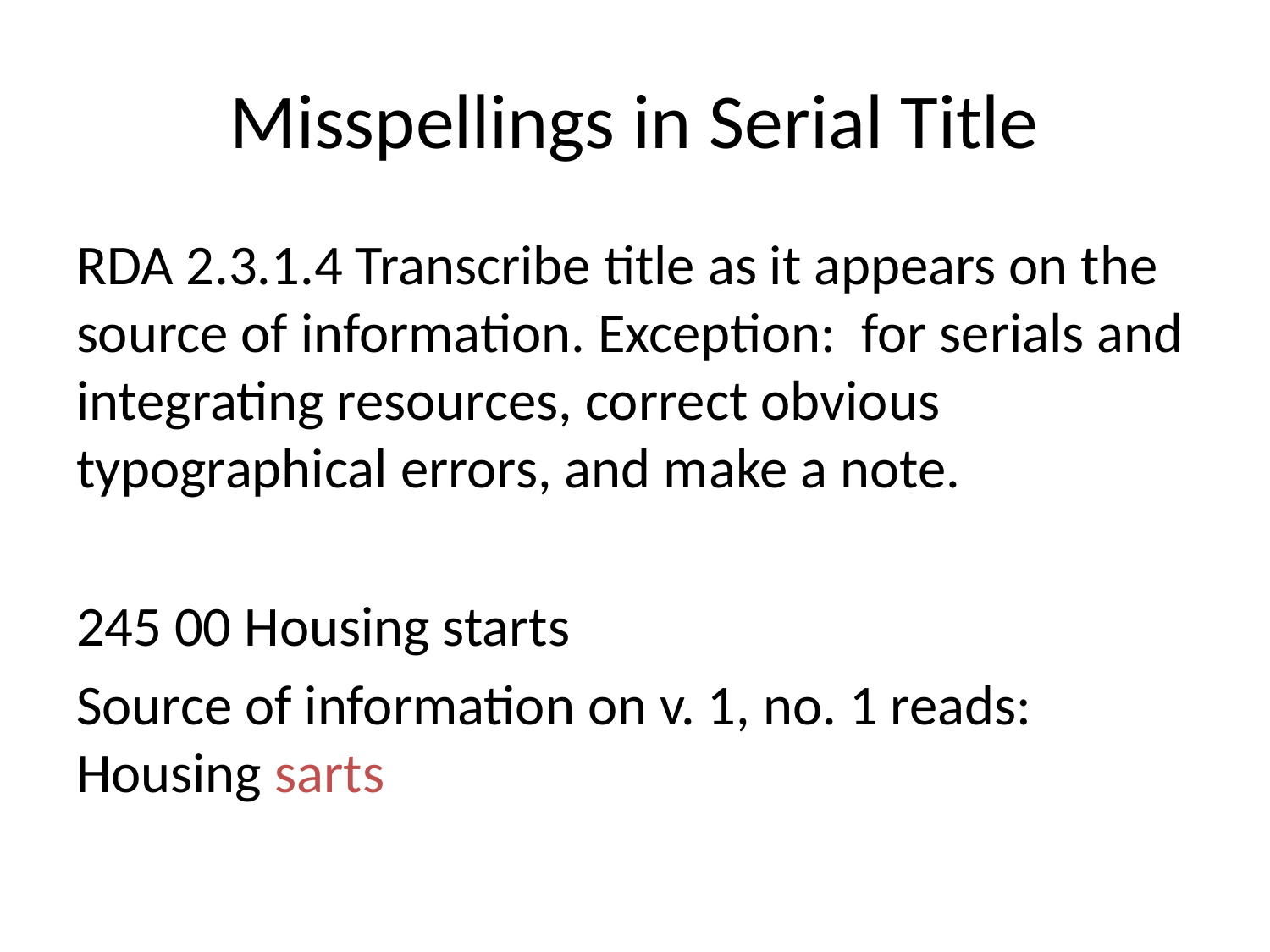

# Misspellings in Serial Title
RDA 2.3.1.4 Transcribe title as it appears on the source of information. Exception:  for serials and integrating resources, correct obvious typographical errors, and make a note.

245 00 Housing starts
Source of information on v. 1, no. 1 reads: Housing sarts